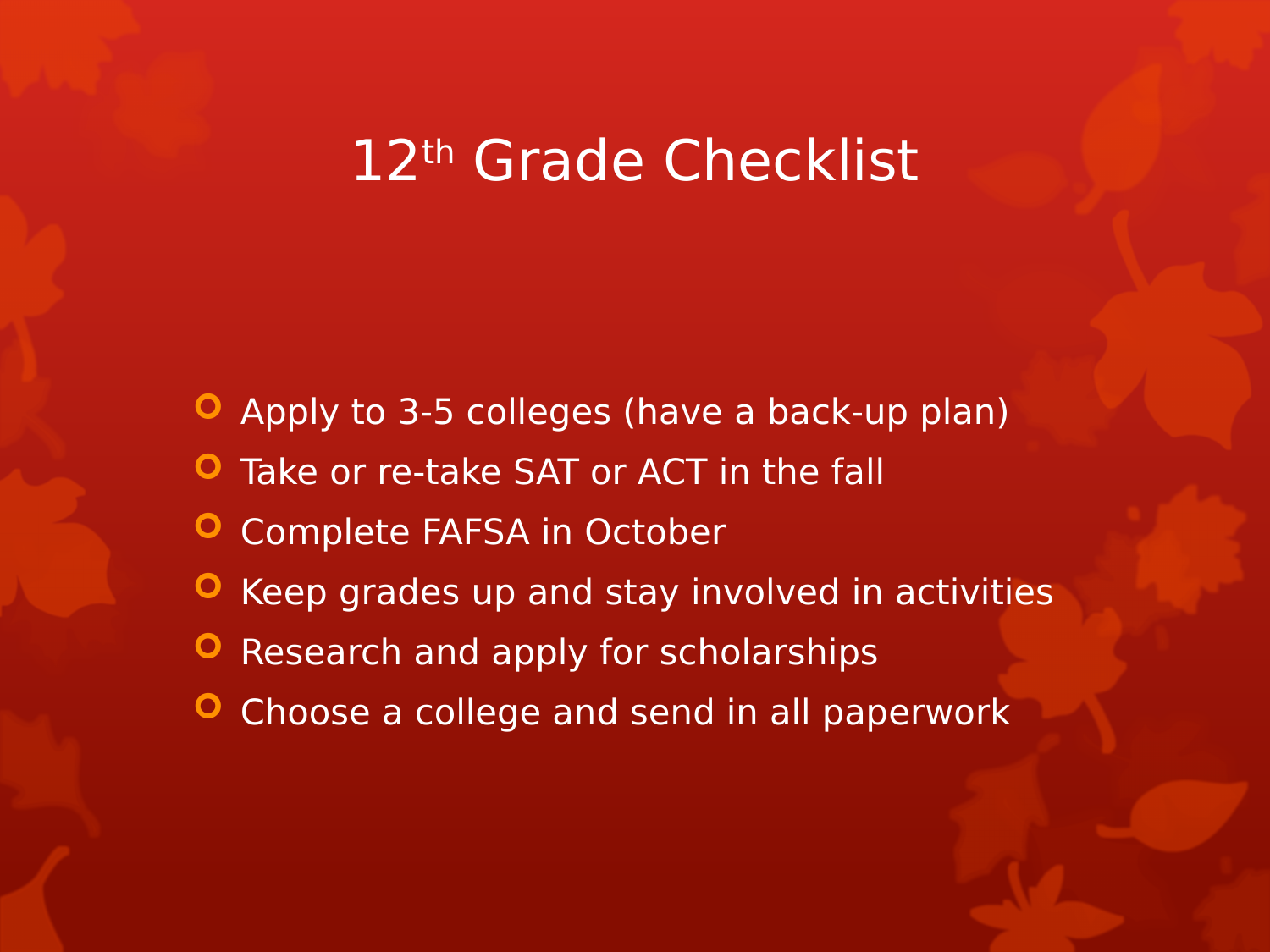

# 12th Grade Checklist
Apply to 3-5 colleges (have a back-up plan)
Take or re-take SAT or ACT in the fall
Complete FAFSA in October
Keep grades up and stay involved in activities
Research and apply for scholarships
Choose a college and send in all paperwork